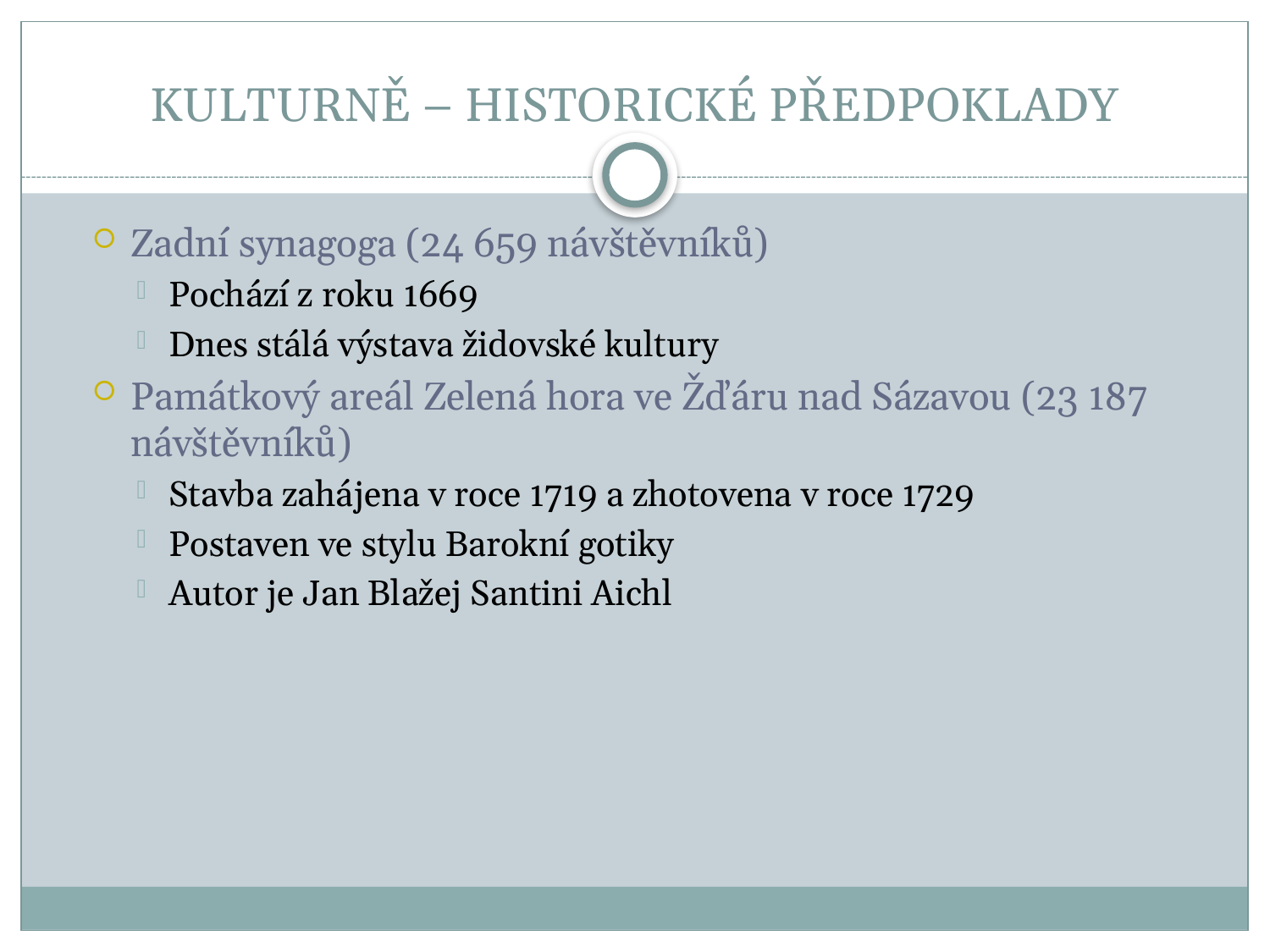

# KULTURNĚ – HISTORICKÉ PŘEDPOKLADY
Zadní synagoga (24 659 návštěvníků)
Pochází z roku 1669
Dnes stálá výstava židovské kultury
Památkový areál Zelená hora ve Žďáru nad Sázavou (23 187 návštěvníků)
Stavba zahájena v roce 1719 a zhotovena v roce 1729
Postaven ve stylu Barokní gotiky
Autor je Jan Blažej Santini Aichl